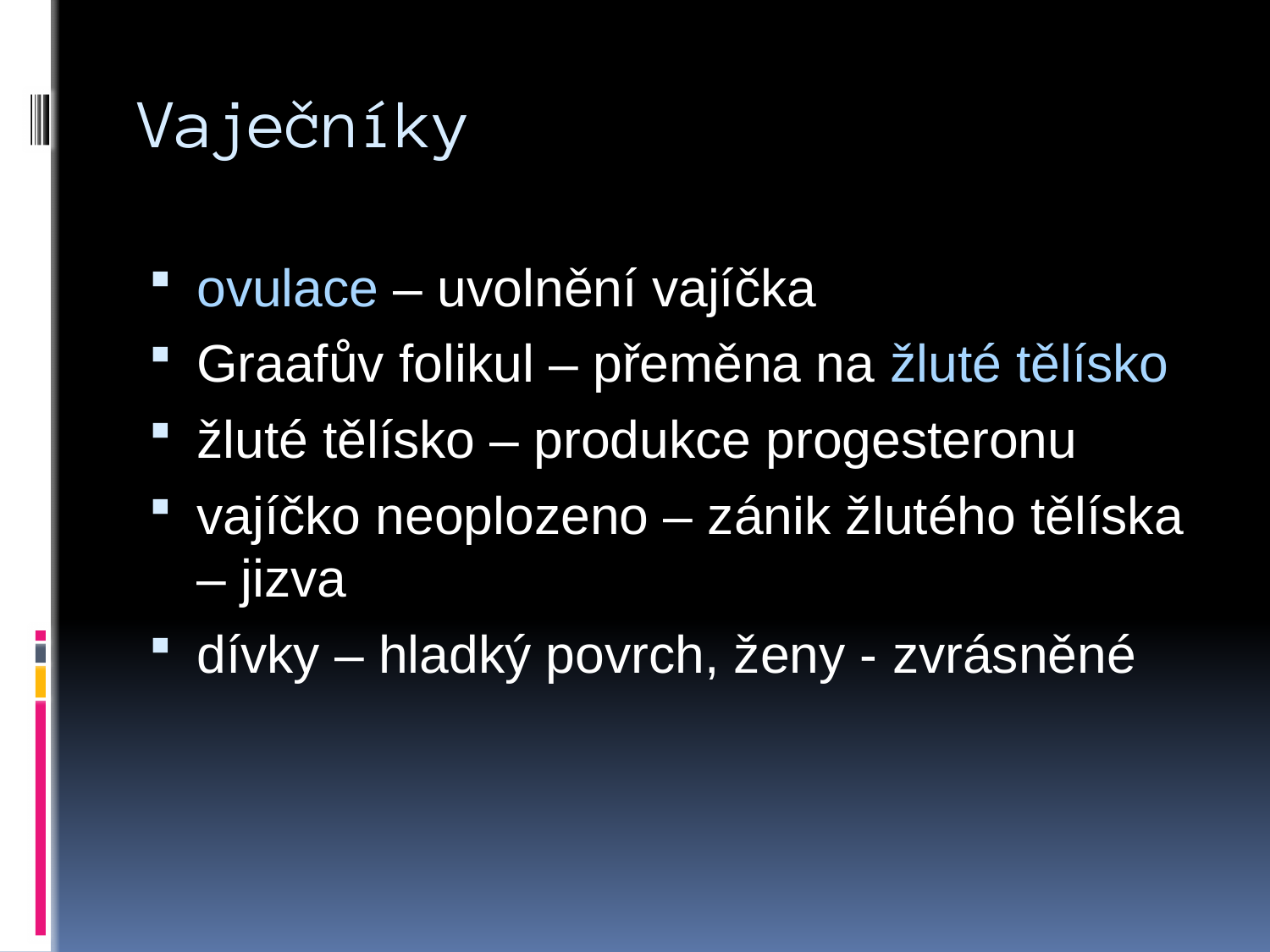

# Vaječníky

ovulace – uvolnění vajíčka
Graafův folikul – přeměna na žluté tělísko
žluté tělísko – produkce progesteronu
vajíčko neoplozeno – zánik žlutého tělíska – jizva
dívky – hladký povrch, ženy - zvrásněné